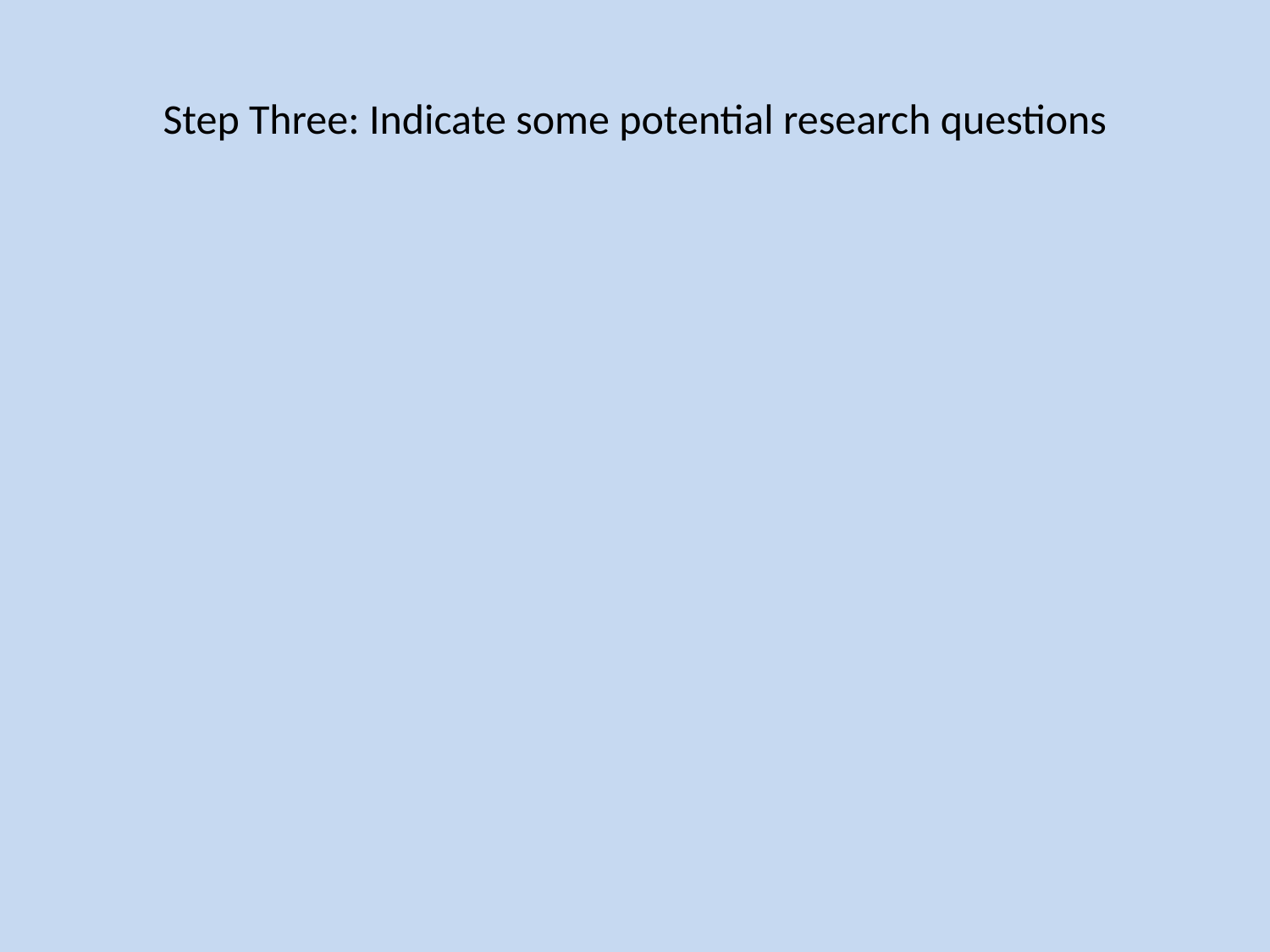

# Step Three: Indicate some potential research questions